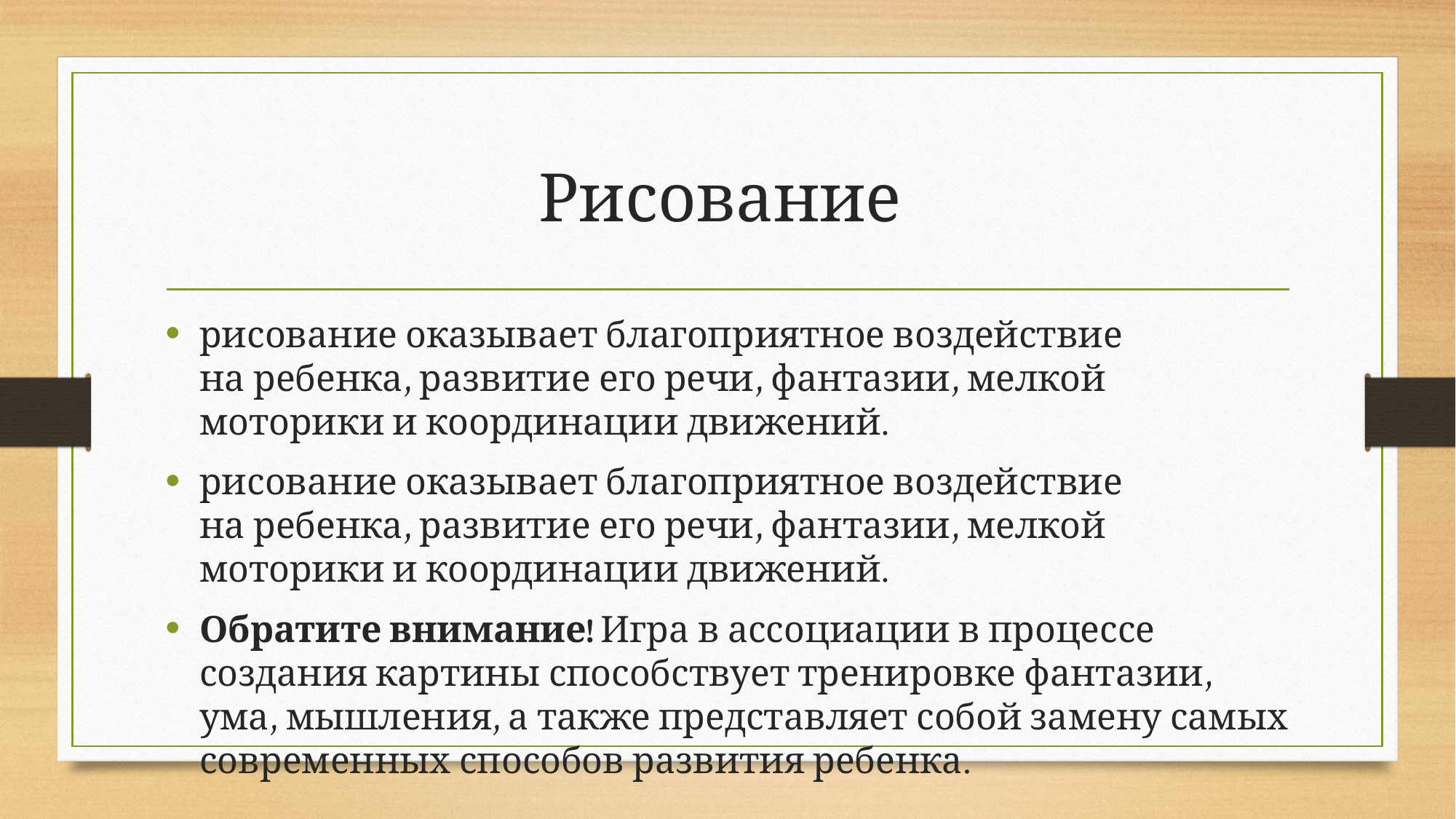

# Рисование
рисование оказывает благоприятное воздействие на ребенка, развитие его речи, фантазии, мелкой моторики и координации движений.
рисование оказывает благоприятное воздействие на ребенка, развитие его речи, фантазии, мелкой моторики и координации движений.
Обратите внимание! Игра в ассоциации в процессе создания картины способствует тренировке фантазии, ума, мышления, а также представляет собой замену самых современных способов развития ребенка.